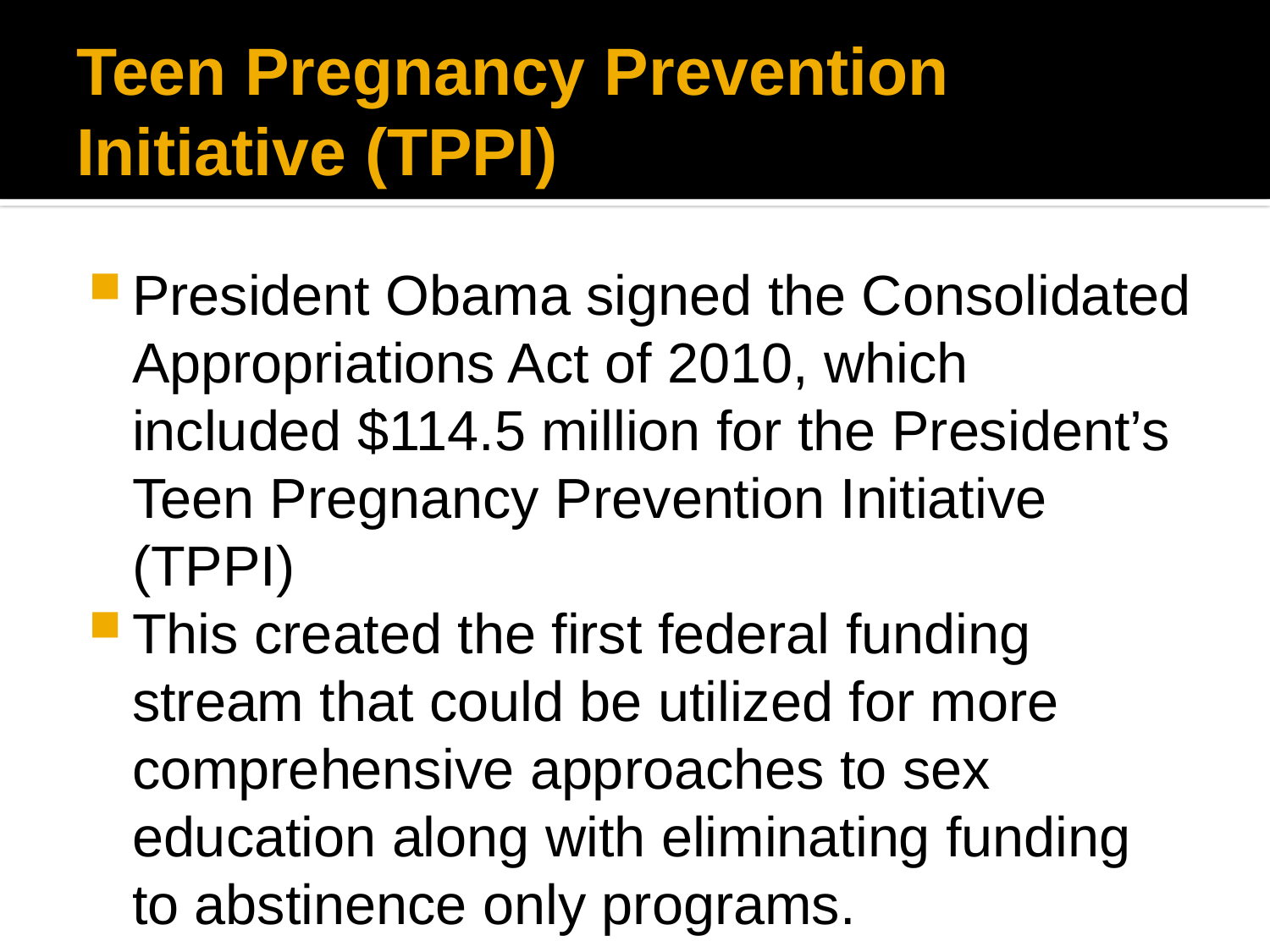

# Teen Pregnancy Prevention Initiative (TPPI)
President Obama signed the Consolidated Appropriations Act of 2010, which included $114.5 million for the President’s Teen Pregnancy Prevention Initiative (TPPI)
This created the first federal funding stream that could be utilized for more comprehensive approaches to sex education along with eliminating funding to abstinence only programs.